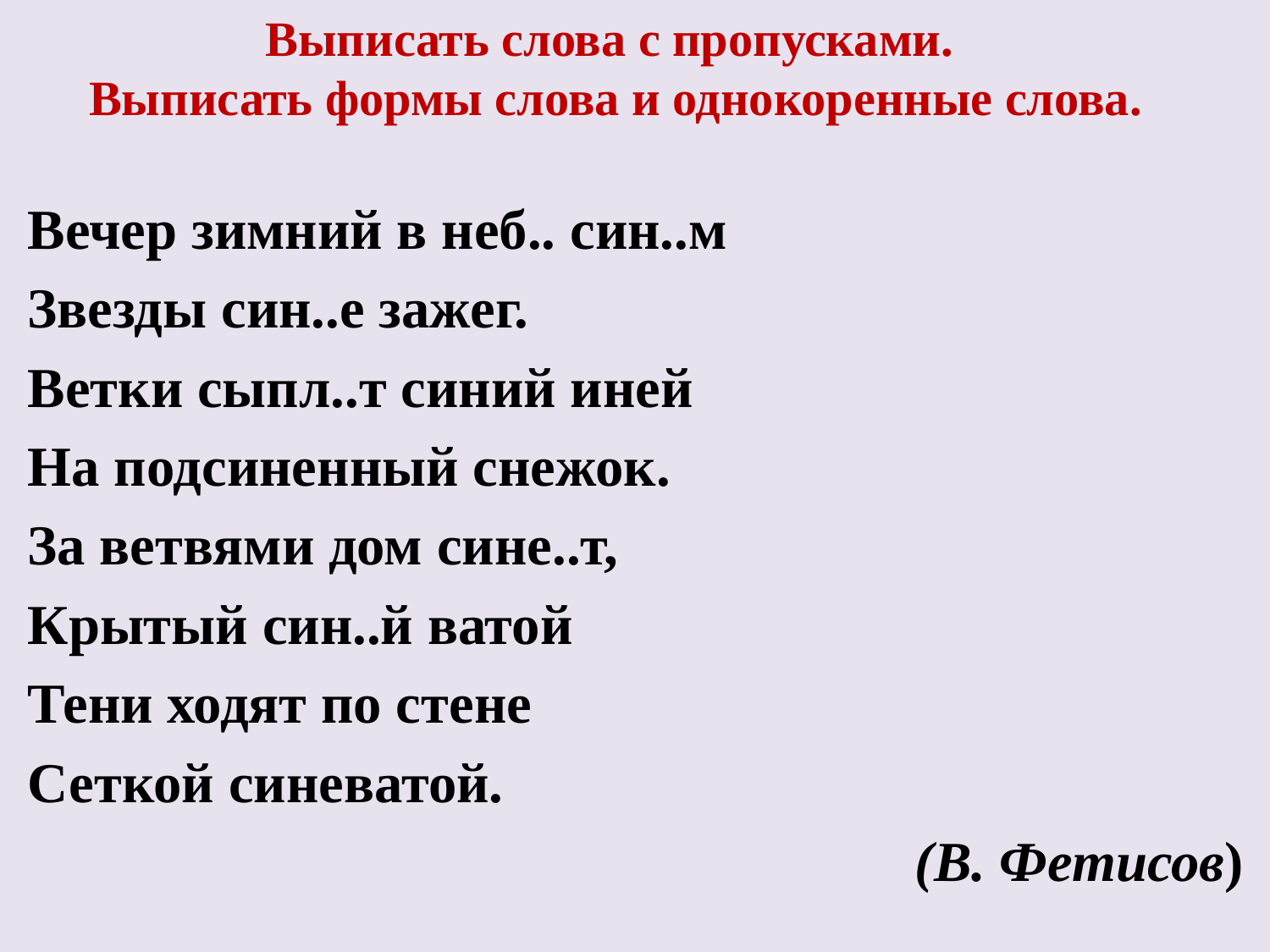

# Выписать слова с пропусками. Выписать формы слова и однокоренные слова.
Вечер зимний в неб.. син..м
Звезды син..е зажег.
Ветки сыпл..т синий иней
На подсиненный снежок.
За ветвями дом сине..т,
Крытый син..й ватой
Тени ходят по стене
Сеткой синеватой.
(В. Фетисов)